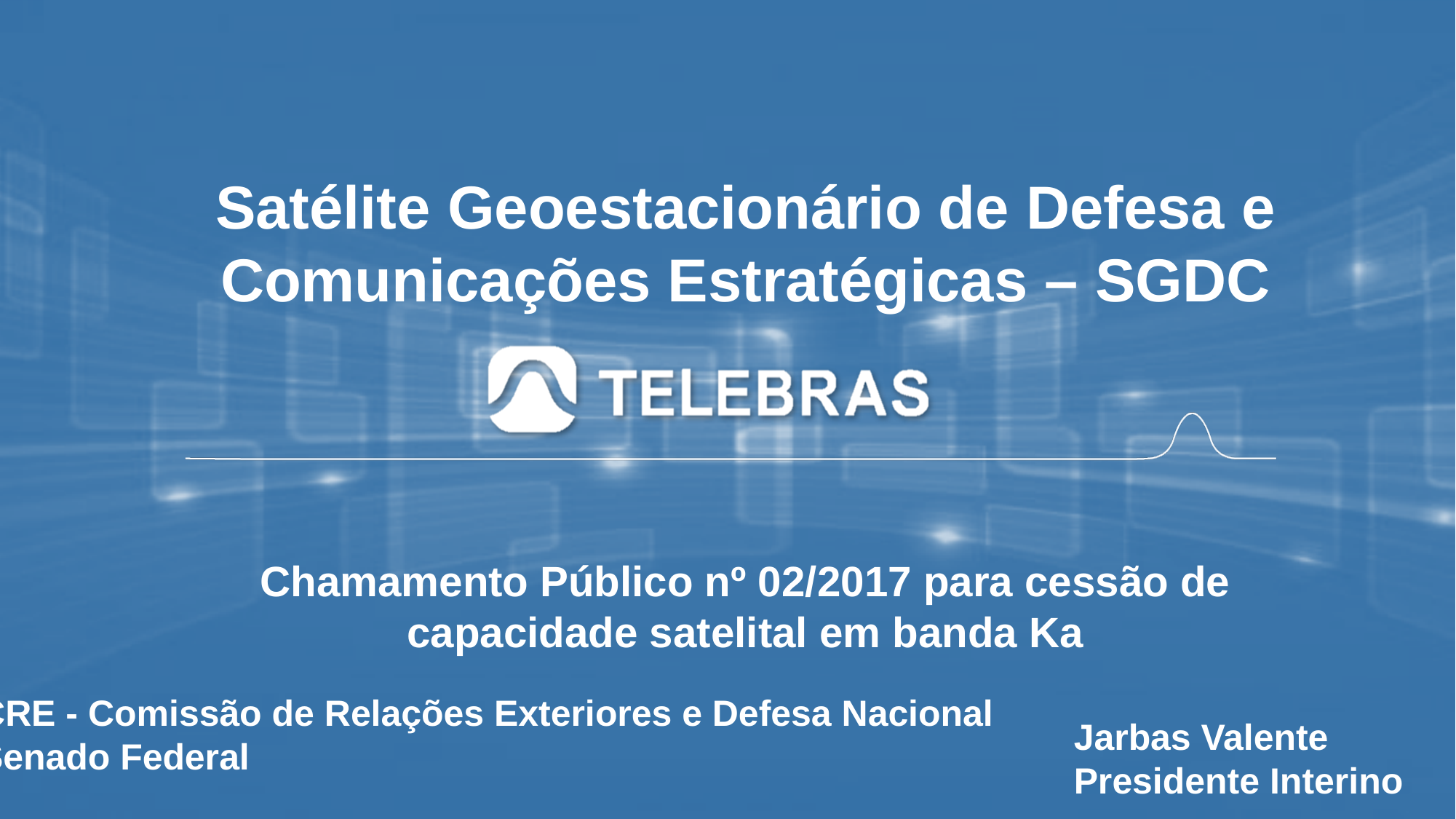

# Satélite Geoestacionário de Defesa e Comunicações Estratégicas – SGDC Chamamento Público nº 02/2017 para cessão de capacidade satelital em banda Ka
CRE - Comissão de Relações Exteriores e Defesa Nacional
Senado Federal
Jarbas Valente
Presidente Interino